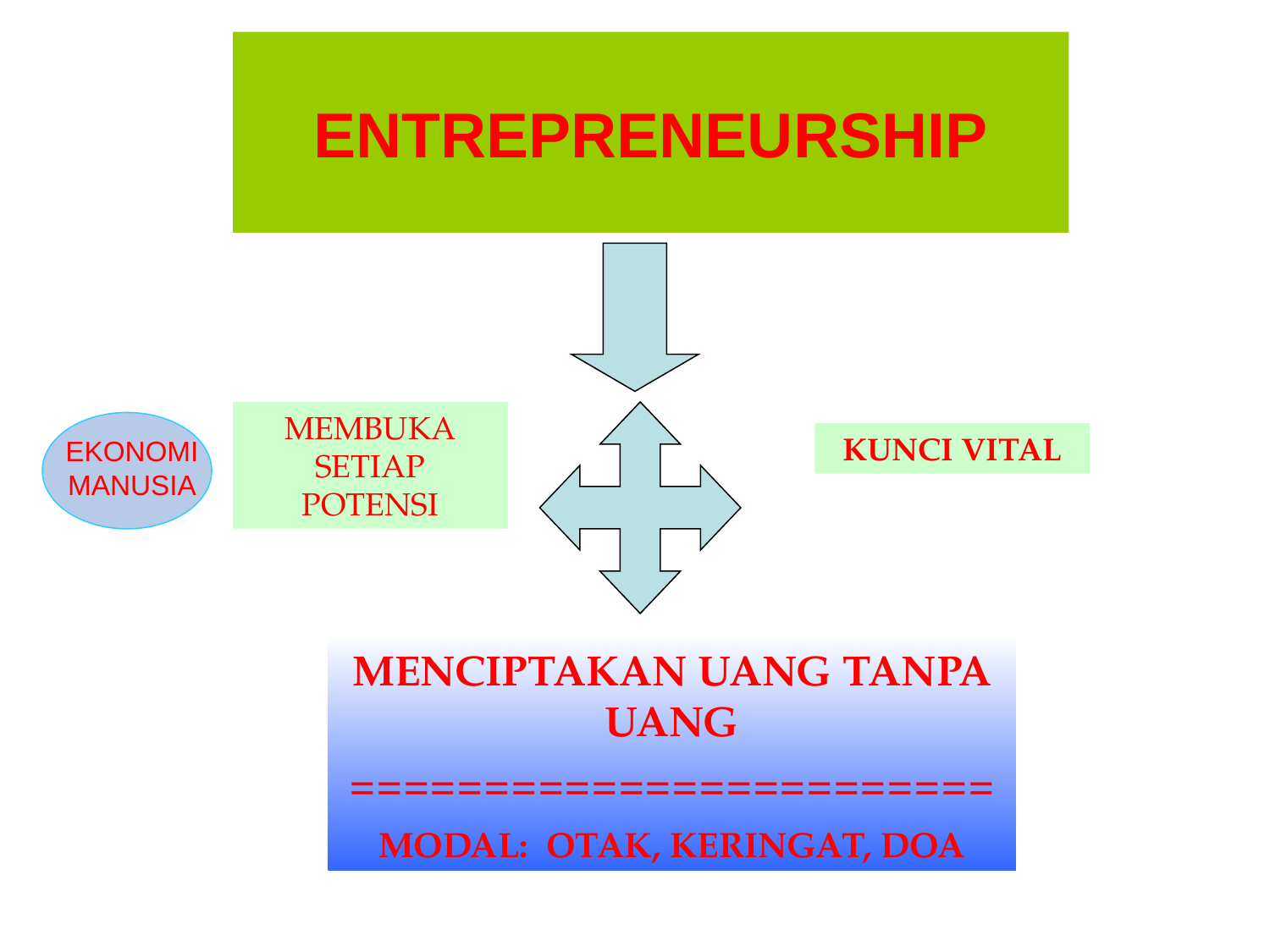

# ENTREPRENEURSHIP

MEMBUKA SETIAP POTENSI

EKONOMI
MANUSIA
KUNCI VITAL
MENCIPTAKAN UANG TANPA UANG
========================
MODAL:  OTAK, KERINGAT, DOA